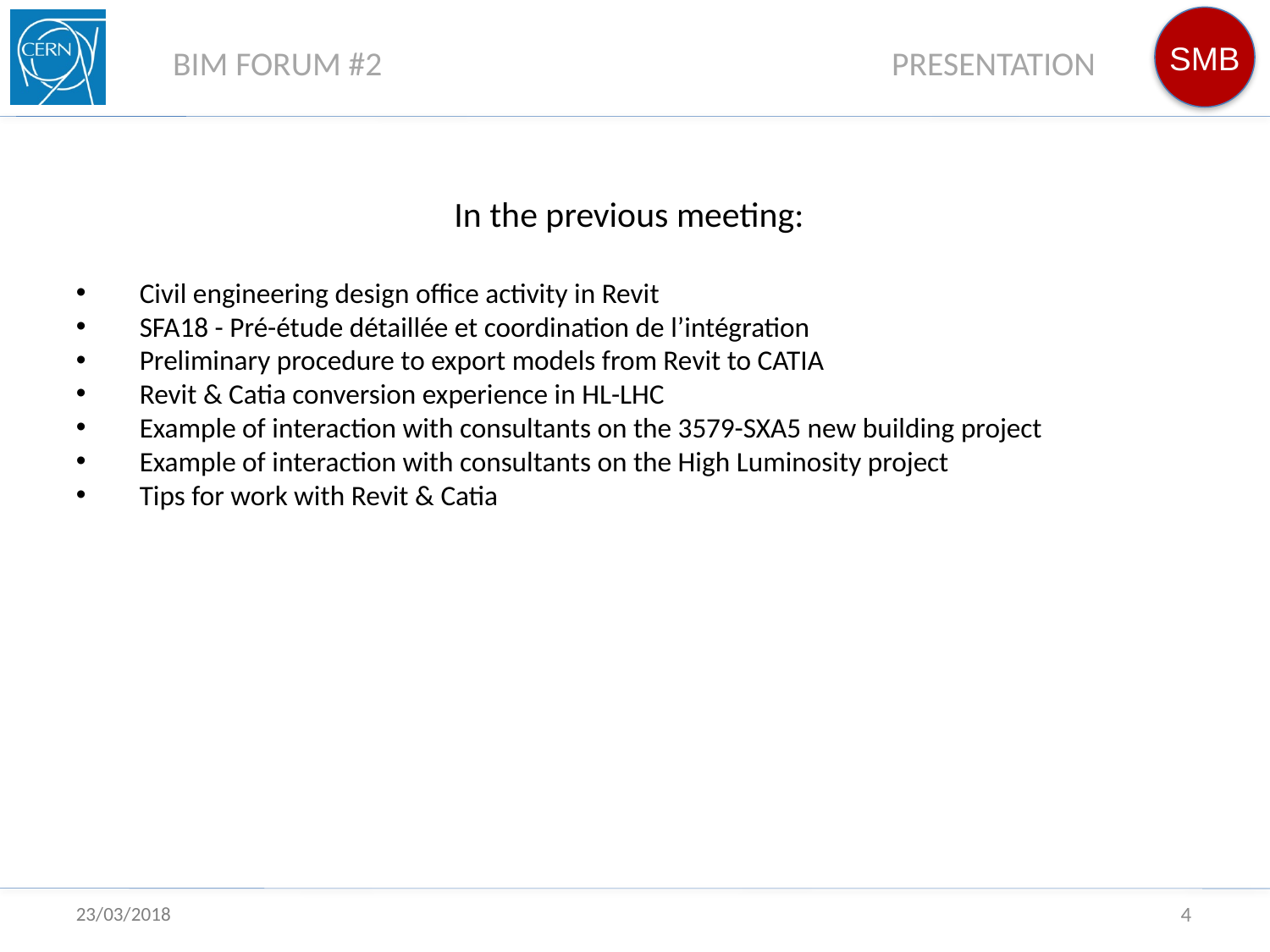

BIM FORUM #2                                                                   PRESENTATION
In the previous meeting:

Civil engineering design office activity in Revit
SFA18 - Pré-étude détaillée et coordination de l’intégration
Preliminary procedure to export models from Revit to CATIA
Revit & Catia conversion experience in HL-LHC
Example of interaction with consultants on the 3579-SXA5 new building project
Example of interaction with consultants on the High Luminosity project
Tips for work with Revit & Catia

4
23/03/2018